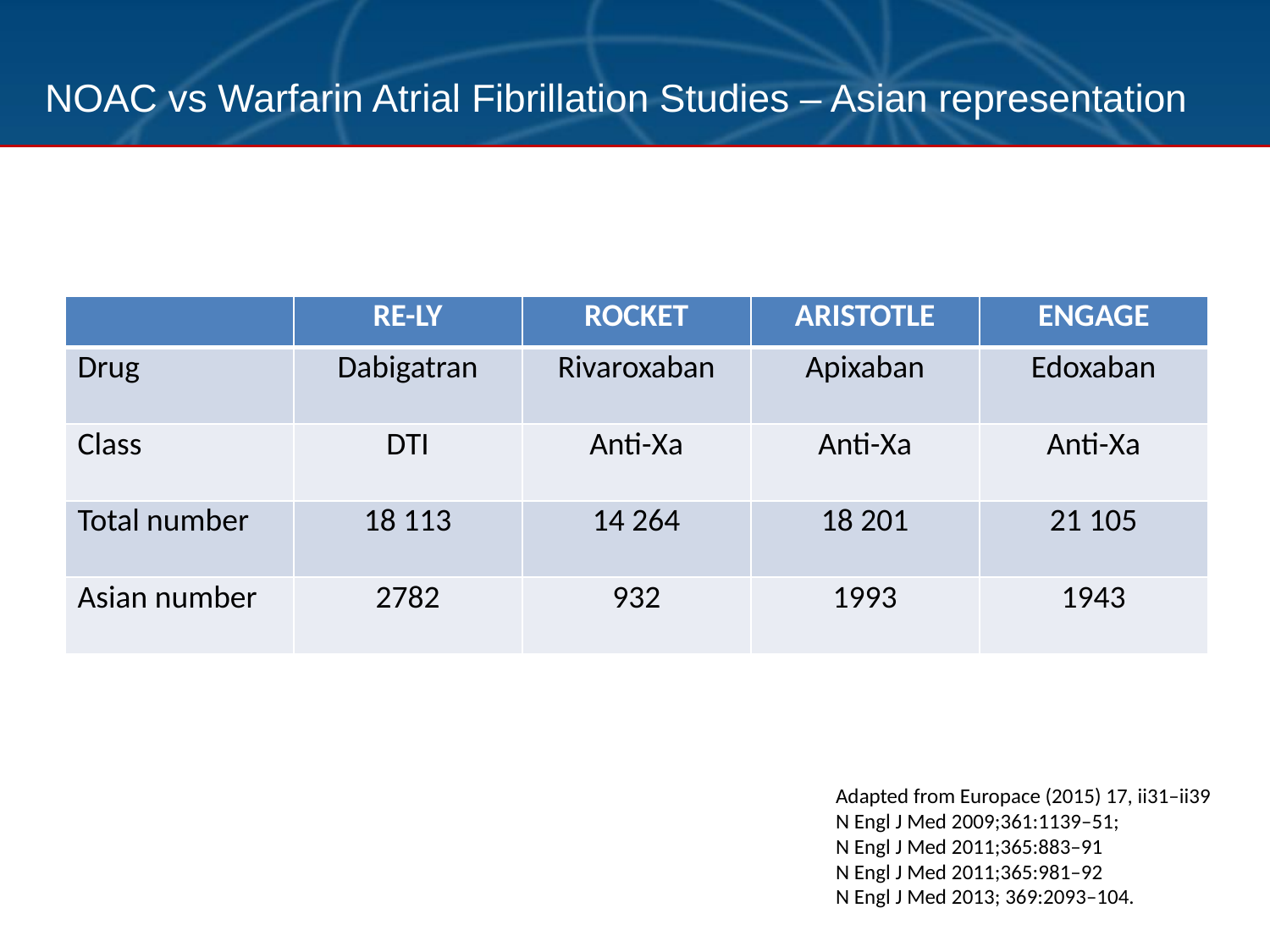

# NOAC vs Warfarin Atrial Fibrillation Studies – Asian representation

|  | RE-LY | ROCKET | ARISTOTLE | ENGAGE |
| --- | --- | --- | --- | --- |
| Drug | Dabigatran | Rivaroxaban | Apixaban | Edoxaban |
| Class | DTI | Anti-Xa | Anti-Xa | Anti-Xa |
| Total number | 18 113 | 14 264 | 18 201 | 21 105 |
| Asian number | 2782 | 932 | 1993 | 1943 |
Adapted from Europace (2015) 17, ii31–ii39
N Engl J Med 2009;361:1139–51;
N Engl J Med 2011;365:883–91
N Engl J Med 2011;365:981–92
N Engl J Med 2013; 369:2093–104.